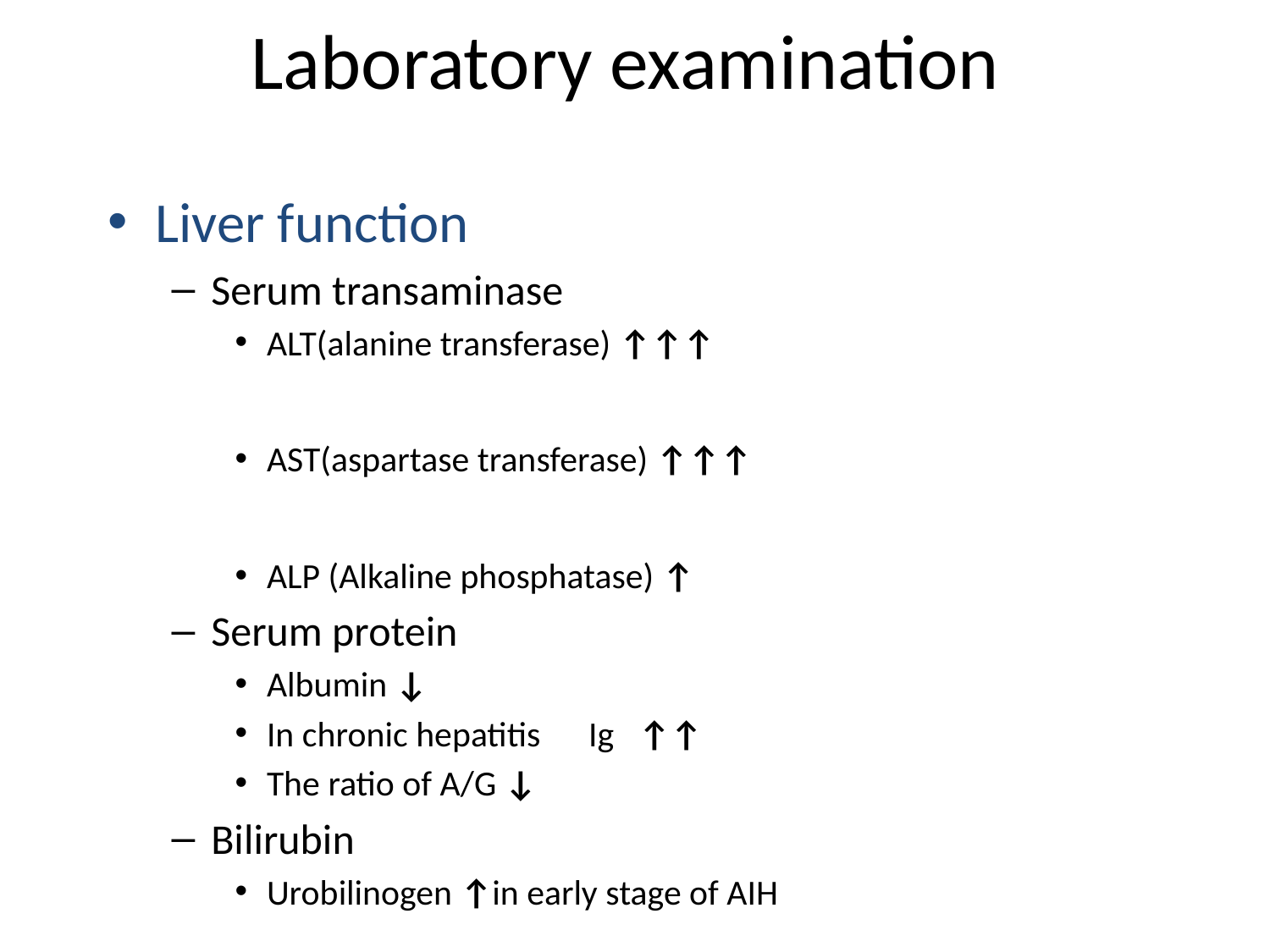

# Laboratory examination
Liver function
Serum transaminase
ALT(alanine transferase) ↑↑↑

AST(aspartase transferase) ↑↑↑

ALP (Alkaline phosphatase) ↑
Serum protein
Albumin ↓
In chronic hepatitis      Ig   ↑↑
The ratio of A/G ↓
Bilirubin
Urobilinogen ↑in early stage of AIH